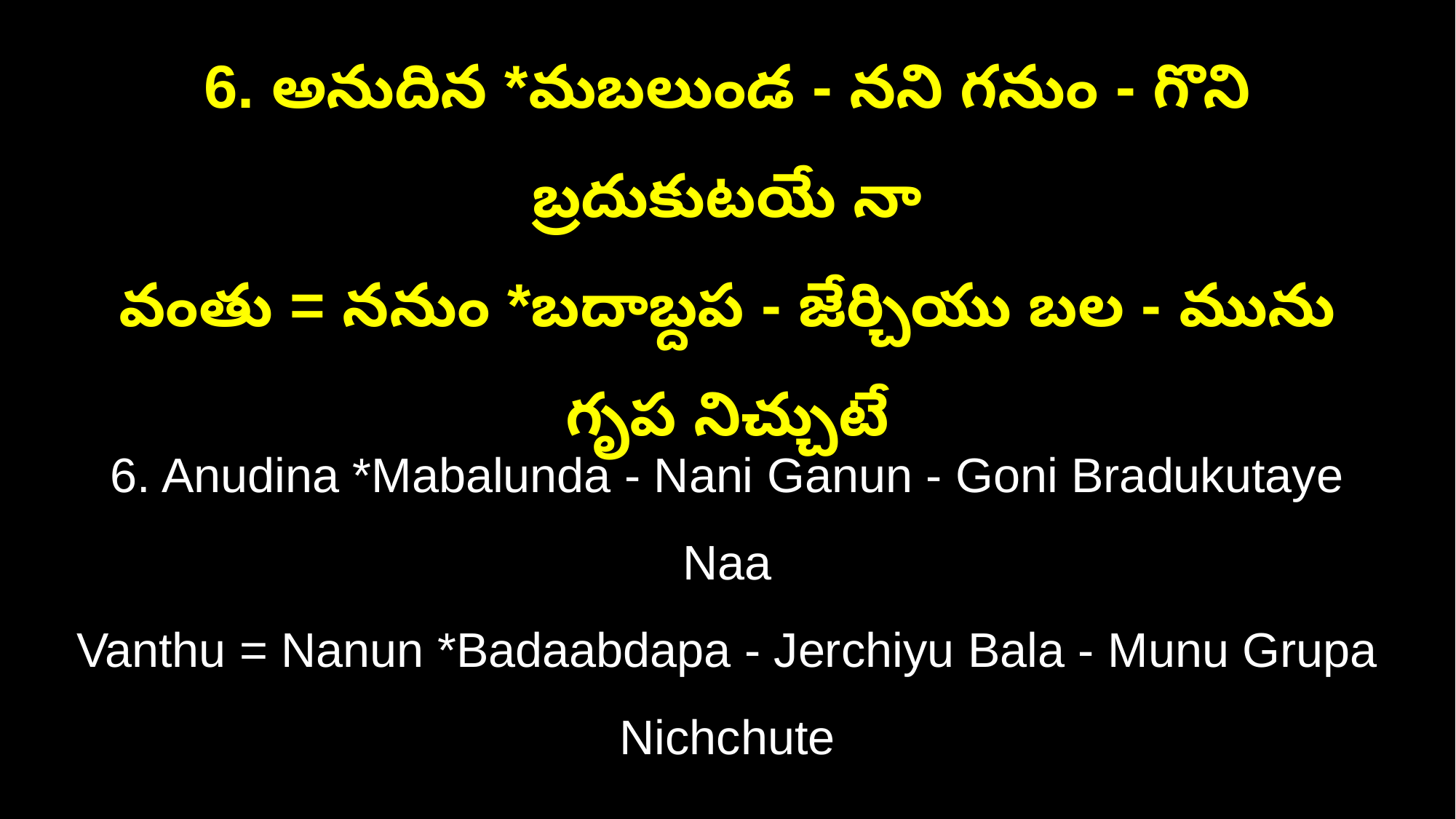

6. అనుదిన *మబలుండ - నని గనుం - గొని బ్రదుకుటయే నా
వంతు = ననుం *బదాబ్దప - జేర్చియు బల - మును గృప నిచ్చుటే
6. Anudina *Mabalunda - Nani Ganun - Goni Bradukutaye Naa
Vanthu = Nanun *Badaabdapa - Jerchiyu Bala - Munu Grupa Nichchute